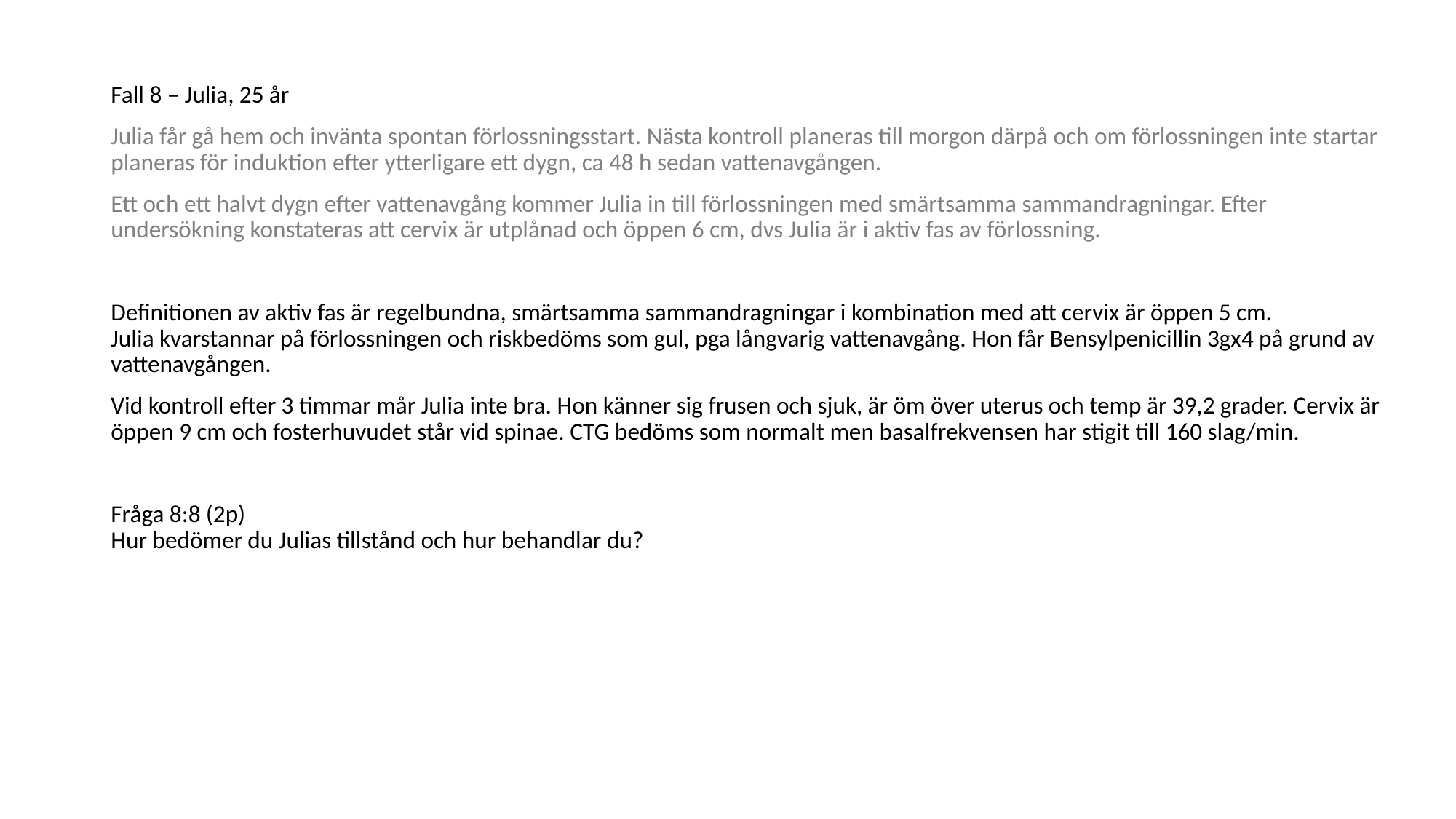

Fall 8 – Julia, 25 år
Julia får gå hem och invänta spontan förlossningsstart. Nästa kontroll planeras till morgon därpå och om förlossningen inte startar planeras för induktion efter ytterligare ett dygn, ca 48 h sedan vattenavgången.
Ett och ett halvt dygn efter vattenavgång kommer Julia in till förlossningen med smärtsamma sammandragningar. Efter undersökning konstateras att cervix är utplånad och öppen 6 cm, dvs Julia är i aktiv fas av förlossning.

Definitionen av aktiv fas är regelbundna, smärtsamma sammandragningar i kombination med att cervix är öppen 5 cm. 
Julia kvarstannar på förlossningen och riskbedöms som gul, pga långvarig vattenavgång. Hon får Bensylpenicillin 3gx4 på grund av vattenavgången.
Vid kontroll efter 3 timmar mår Julia inte bra. Hon känner sig frusen och sjuk, är öm över uterus och temp är 39,2 grader. Cervix är öppen 9 cm och fosterhuvudet står vid spinae. CTG bedöms som normalt men basalfrekvensen har stigit till 160 slag/min.

Fråga 8:8 (2p)
Hur bedömer du Julias tillstånd och hur behandlar du?